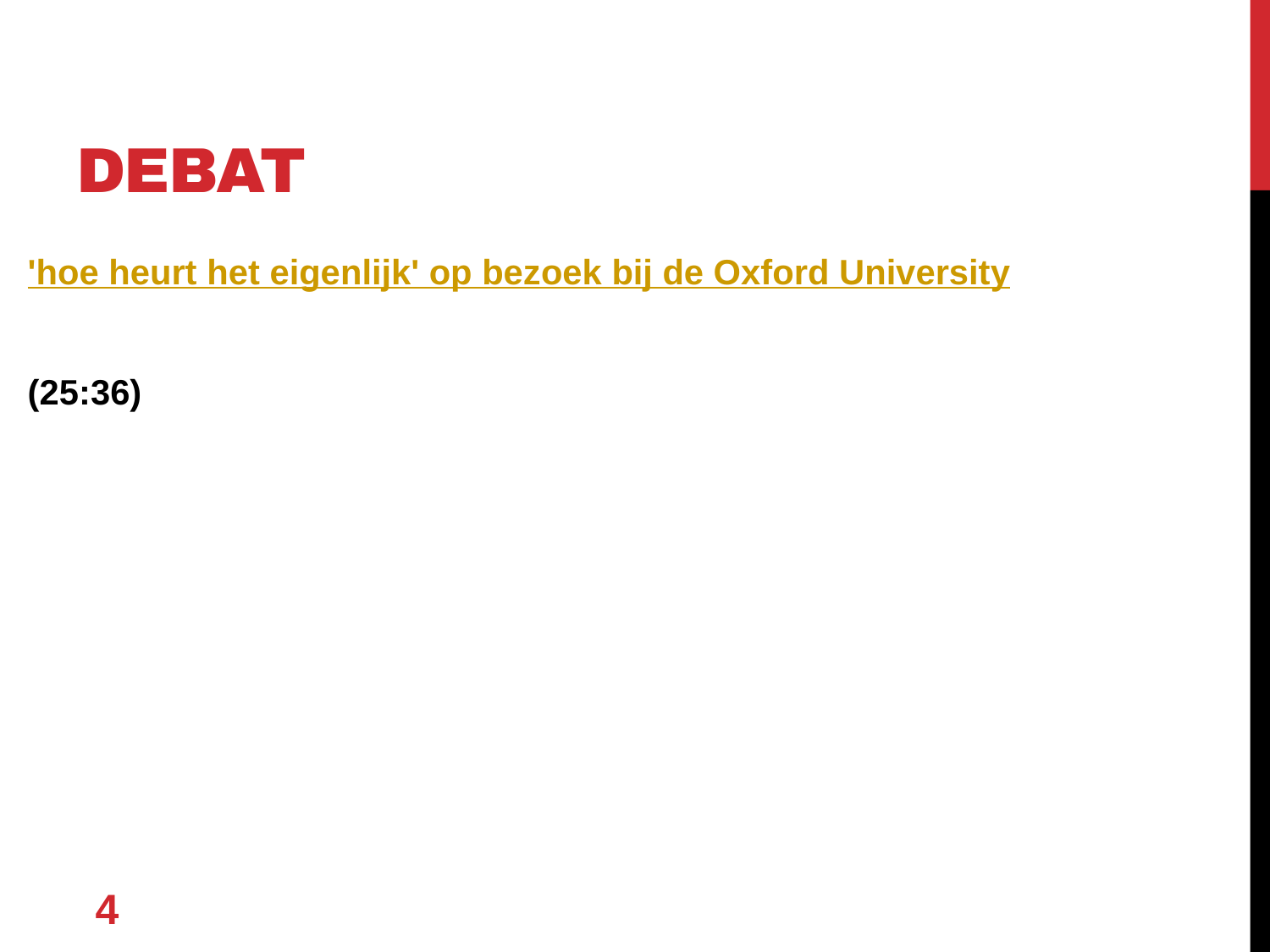

# DEbat
'hoe heurt het eigenlijk' op bezoek bij de Oxford University

(25:36)
4